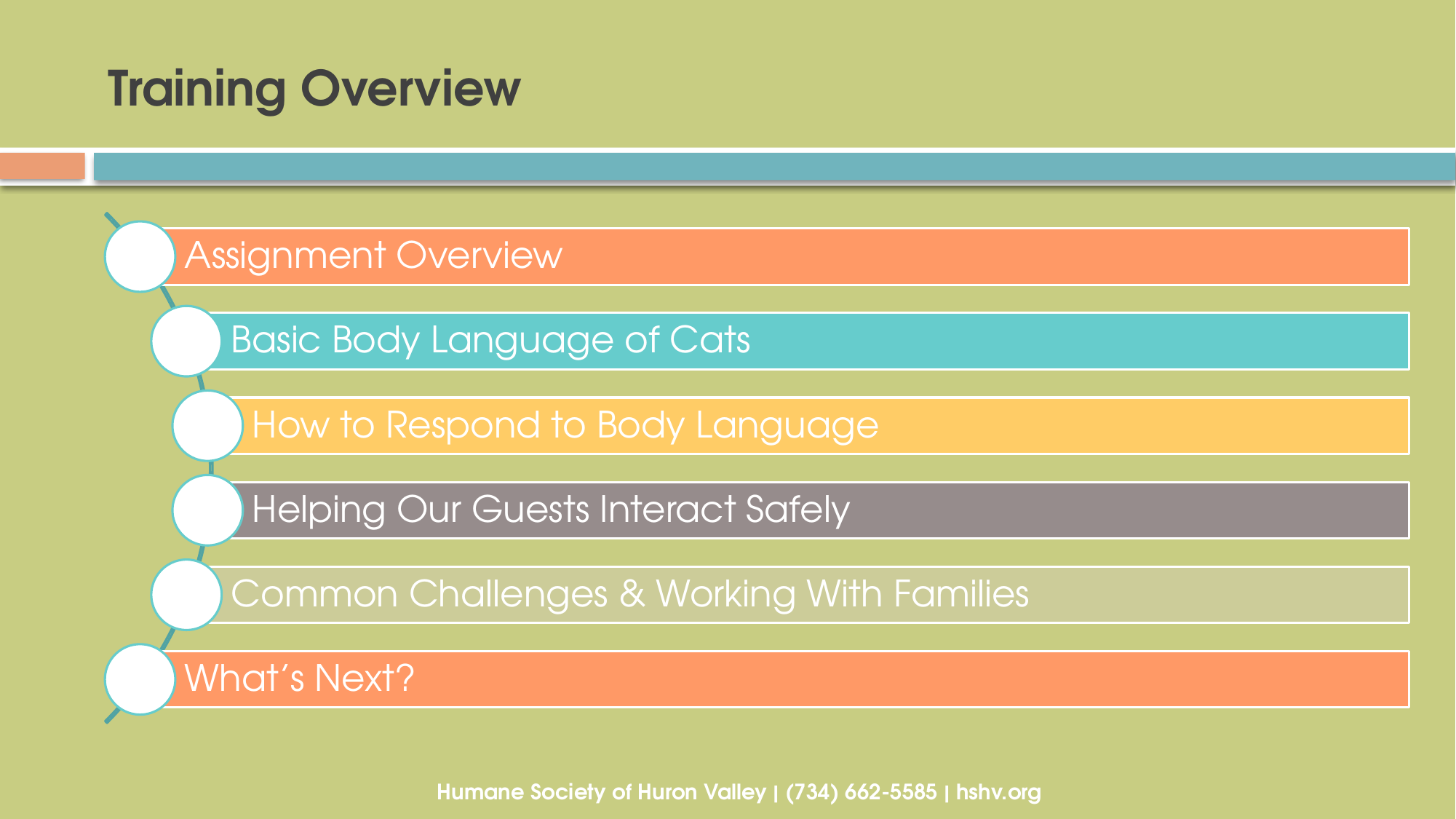

# Training Overview
Assignment Overview
Basic Body Language of Cats
How to Respond to Body Language
Helping Our Guests Interact Safely
Common Challenges & Working With Families
What’s Next?